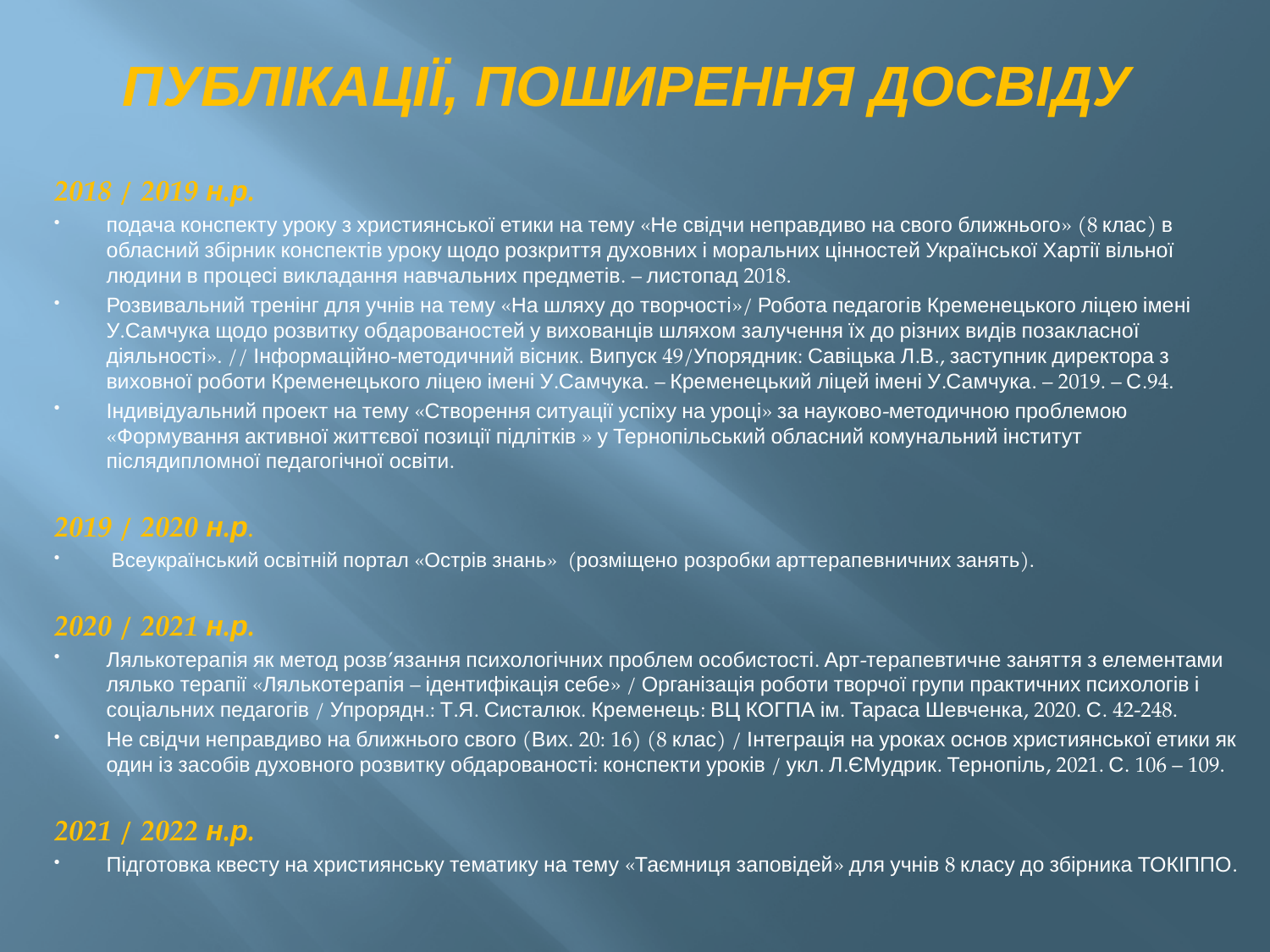

# ПУБЛІКАЦІЇ, ПОШИРЕННЯ ДОСВІДУ
2018 / 2019 н.р.
подача конспекту уроку з християнської етики на тему «Не свідчи неправдиво на свого ближнього» (8 клас) в обласний збірник конспектів уроку щодо розкриття духовних і моральних цінностей Української Хартії вільної людини в процесі викладання навчальних предметів. – листопад 2018.
Розвивальний тренінг для учнів на тему «На шляху до творчості»/ Робота педагогів Кременецького ліцею імені У.Самчука щодо розвитку обдарованостей у вихованців шляхом залучення їх до різних видів позакласної діяльності». // Інформаційно-методичний вісник. Випуск 49/Упорядник: Савіцька Л.В., заступник директора з виховної роботи Кременецького ліцею імені У.Самчука. – Кременецький ліцей імені У.Самчука. – 2019. – С.94.
Індивідуальний проект на тему «Створення ситуації успіху на уроці» за науково-методичною проблемою «Формування активної життєвої позиції підлітків » у Тернопільський обласний комунальний інститут післядипломної педагогічної освіти.

2019 / 2020 н.р.
 Всеукраїнський освітній портал «Острів знань»  (розміщено розробки арттерапевничних занять).

2020 / 2021 н.р.
Лялькотерапія як метод розв’язання психологічних проблем особистості. Арт-терапевтичне заняття з елементами лялько терапії «Лялькотерапія – ідентифікація себе» / Організація роботи творчої групи практичних психологів і соціальних педагогів / Упрорядн.: Т.Я. Систалюк. Кременець: ВЦ КОГПА ім. Тараса Шевченка, 2020. С. 42-248.
Не свідчи неправдиво на ближнього свого (Вих. 20: 16) (8 клас) / Інтеграція на уроках основ християнської етики як один із засобів духовного розвитку обдарованості: конспекти уроків / укл. Л.ЄМудрик. Тернопіль, 2021. С. 106 – 109.

2021 / 2022 н.р.
Підготовка квесту на християнську тематику на тему «Таємниця заповідей» для учнів 8 класу до збірника ТОКІППО.